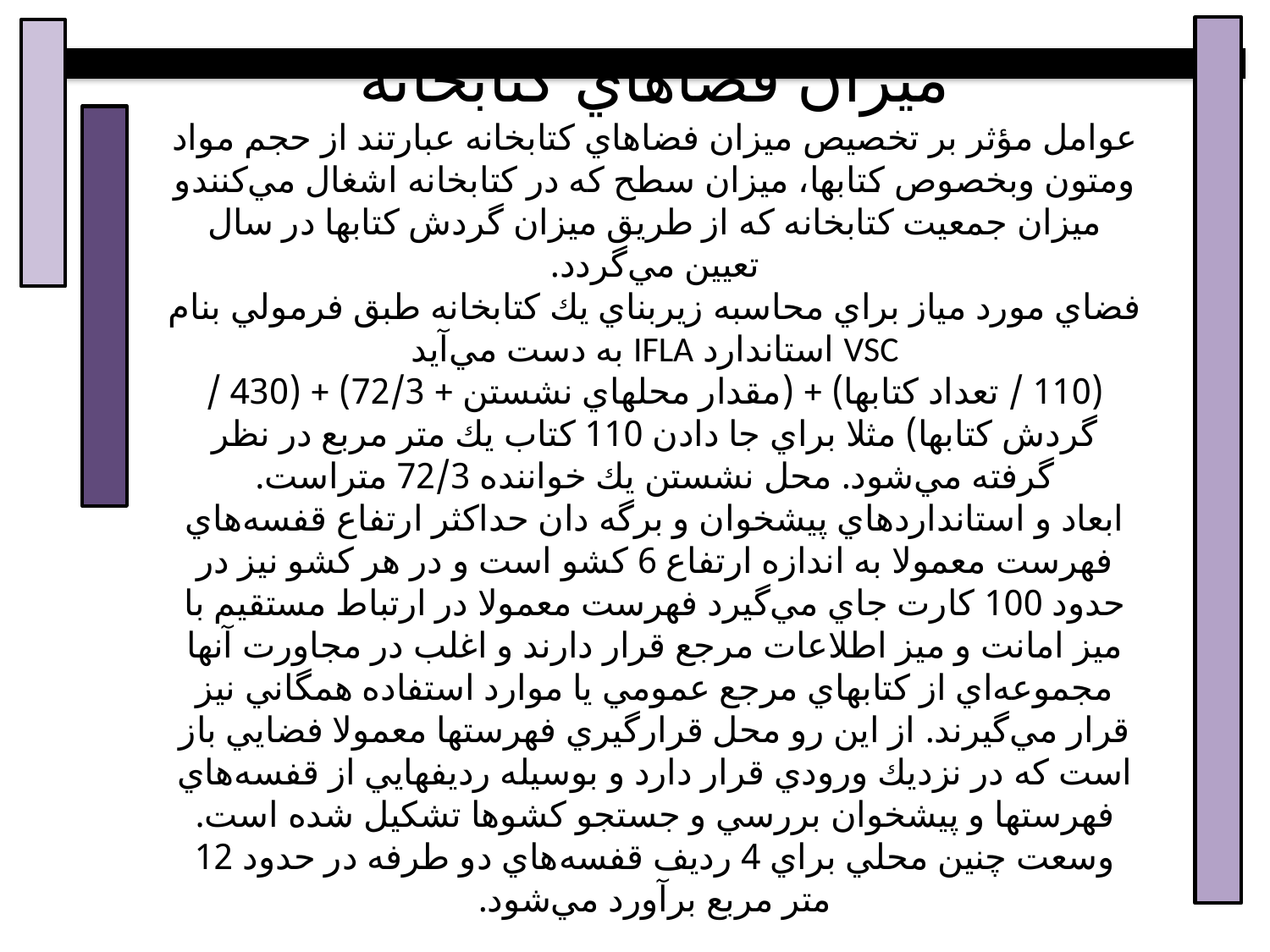

# ميزان فضاهاي كتابخانه عوامل مؤثر بر تخصيص ميزان فضاهاي كتابخانه عبارتند از حجم مواد ومتون وبخصوص كتابها، ميزان سطح كه در كتابخانه اشغال مي‌كنندو ميزان جمعيت كتابخانه كه از طريق ميزان گردش كتابها در سال تعيين مي‌گردد. فضاي مورد مياز براي محاسبه زيربناي يك كتابخانه طبق فرمولي بنام VSC استاندارد IFLA به دست مي‌آيد (110 / تعداد كتابها) + (مقدار محلهاي نشستن + 72/3) + (430 / گردش كتابها) مثلا براي جا دادن 110 كتاب يك متر مربع در نظر گرفته مي‌شود. محل نشستن يك خواننده 72/3 متراست. ابعاد و استانداردهاي پيشخوان و برگه دان حداكثر ارتفاع قفسه‌هاي فهرست معمولا به اندازه ارتفاع 6 كشو است و در هر كشو نيز در حدود 100 كارت جاي مي‌گيرد فهرست معمولا در ارتباط مستقيم با ميز امانت و ميز اطلاعات مرجع قرار دارند و اغلب در مجاورت آنها مجموعه‌اي از كتابهاي مرجع عمومي يا موارد استفاده همگاني نيز قرار مي‌گيرند. از اين رو محل قرار‌گيري فهرستها معمولا فضايي باز است كه در نزديك ورودي قرار دارد و بوسيله رديفهايي از قفسه‌هاي فهرستها و پيشخوان بررسي و جستجو كشوها تشكيل شده است. وسعت چنين محلي براي 4 رديف قفسه‌هاي دو طرفه در حدود 12 متر مربع برآورد مي‌شود.